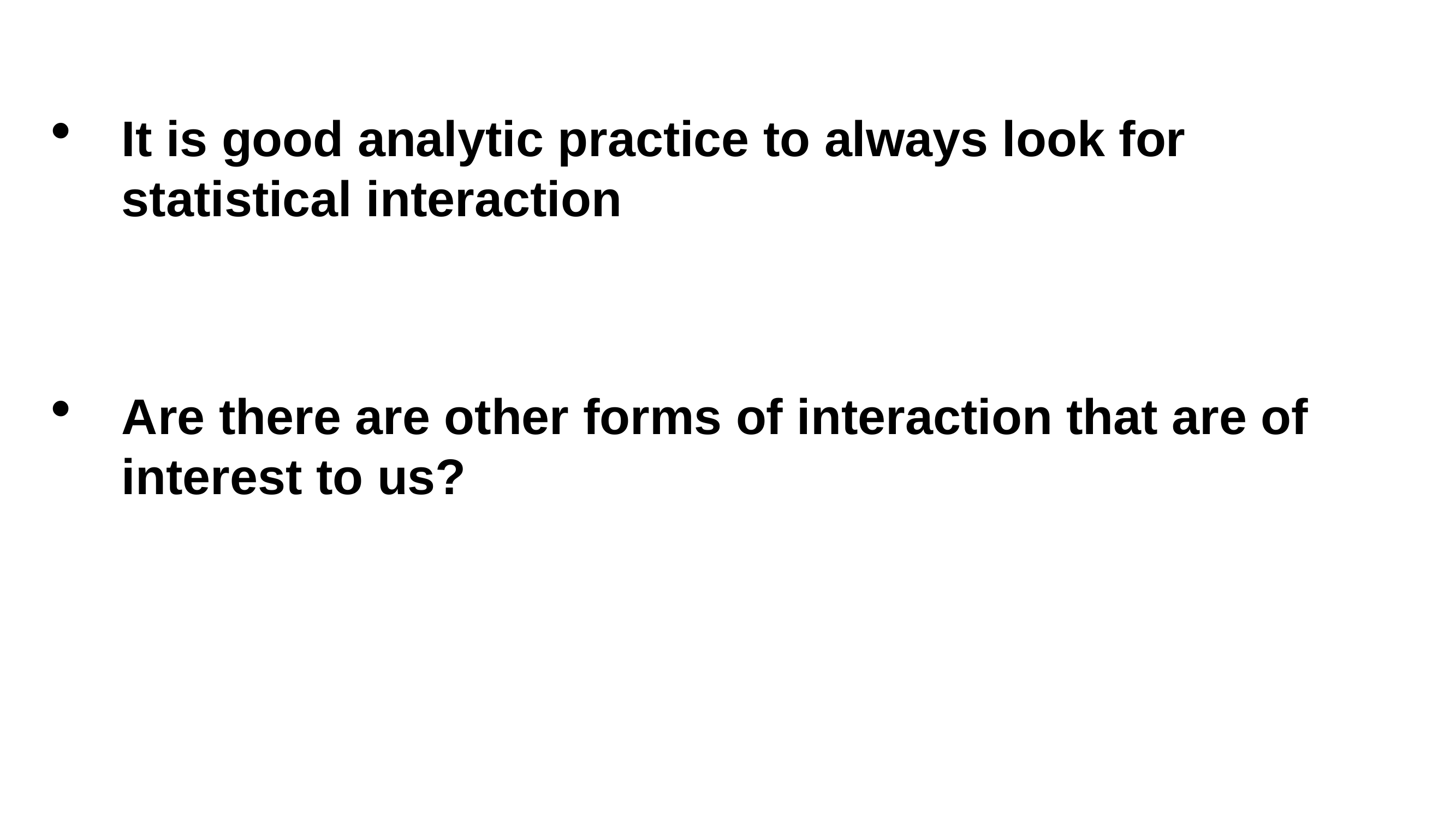

It is good analytic practice to always look for statistical interaction

Are there are other forms of interaction that are of interest to us?